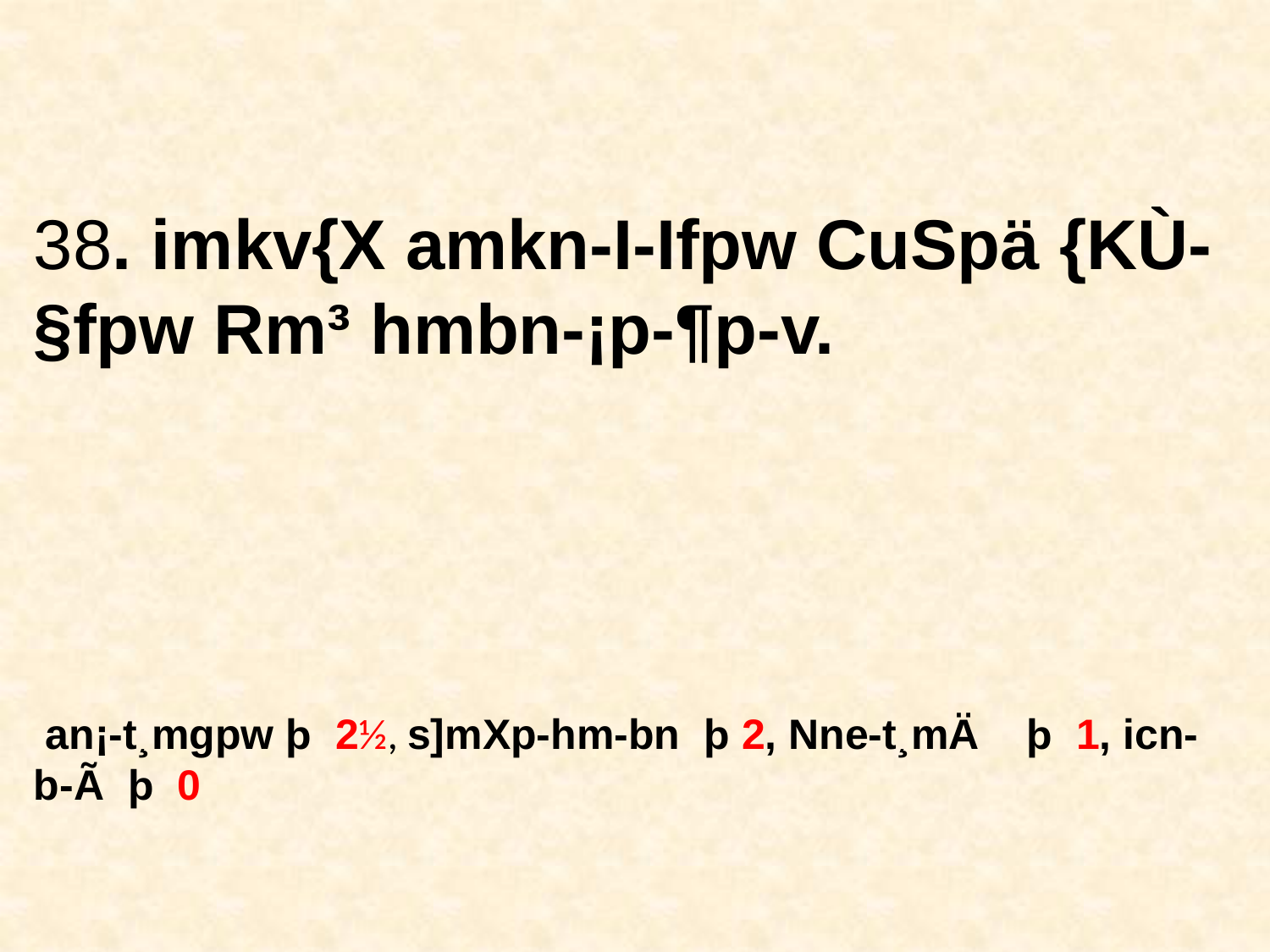

# 38. imkv{X amkn-I-Ifpw CuSpä {KÙ-§fpw Rm³ hmbn-¡p-¶p-­v. an¡-t¸mgpw þ  2½, s]mXp-hm-bn  þ 2, Nne-t¸mÄ    þ  1, icn-b-Ã  þ  0